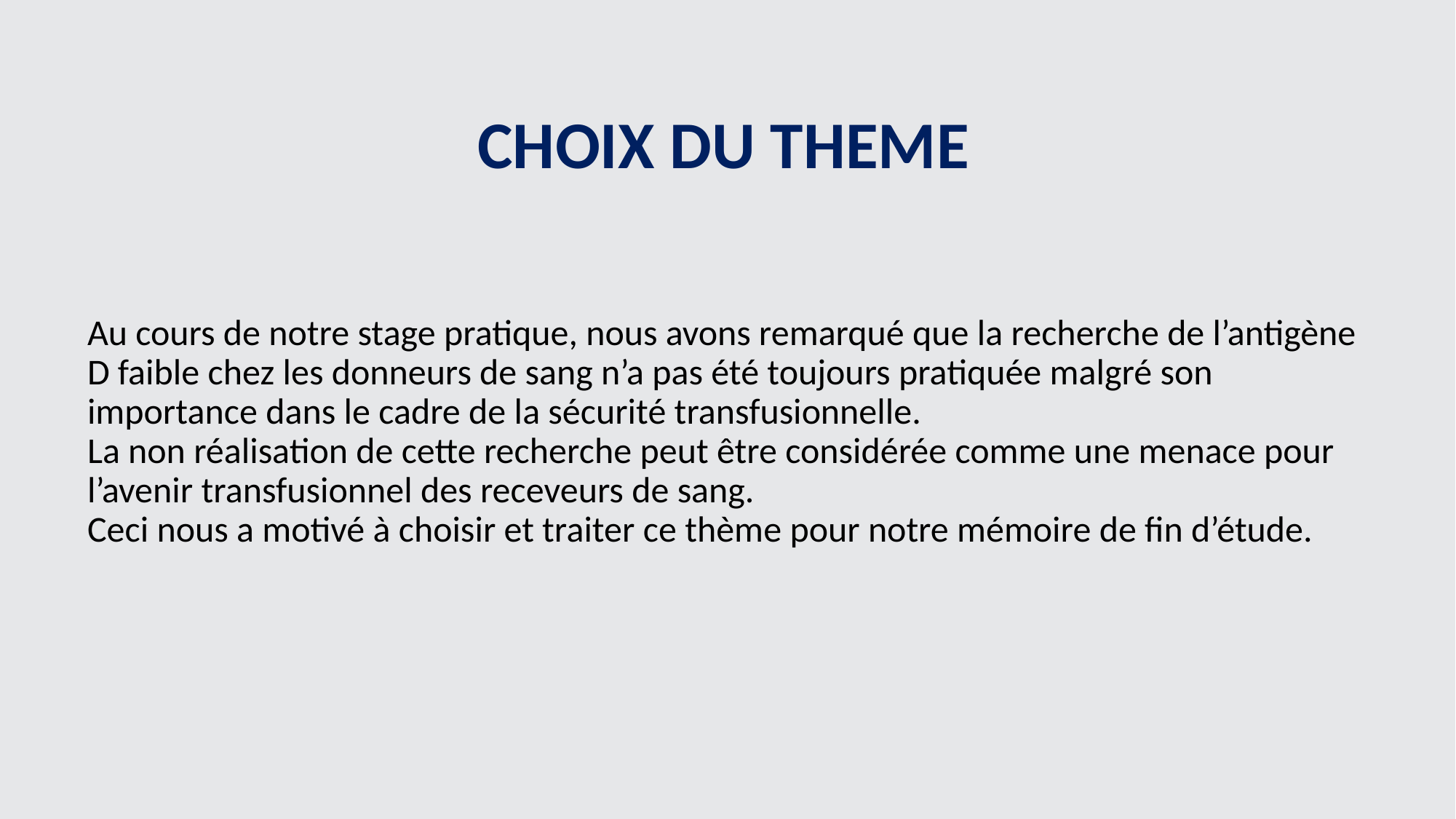

CHOIX DU THEME

# Au cours de notre stage pratique, nous avons remarqué que la recherche de l’antigène D faible chez les donneurs de sang n’a pas été toujours pratiquée malgré son importance dans le cadre de la sécurité transfusionnelle. La non réalisation de cette recherche peut être considérée comme une menace pour l’avenir transfusionnel des receveurs de sang. Ceci nous a motivé à choisir et traiter ce thème pour notre mémoire de fin d’étude.